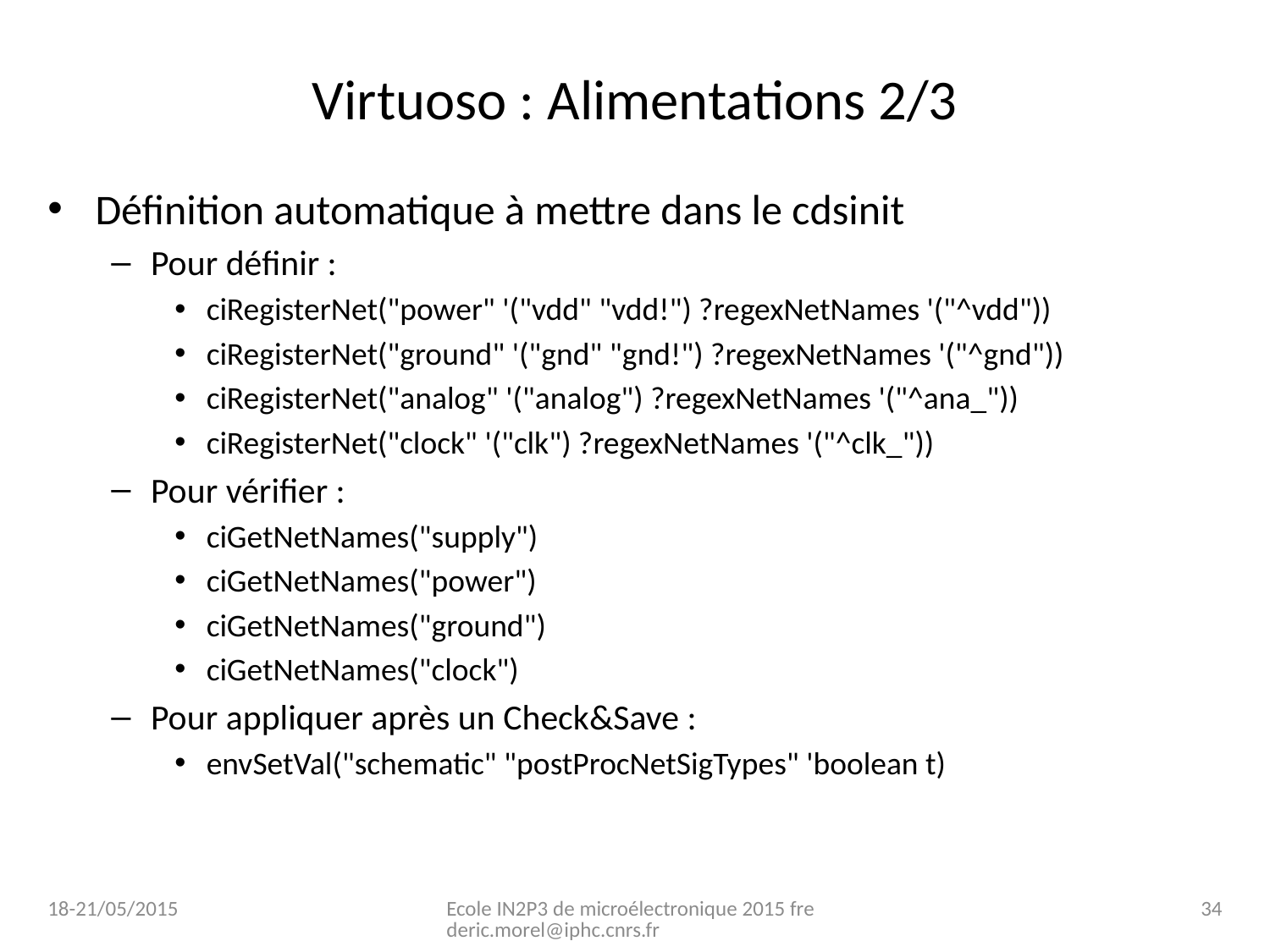

# Virtuoso : Alimentations 2/3
Définition automatique à mettre dans le cdsinit
Pour définir :
ciRegisterNet("power" '("vdd" "vdd!") ?regexNetNames '("^vdd"))
ciRegisterNet("ground" '("gnd" "gnd!") ?regexNetNames '("^gnd"))
ciRegisterNet("analog" '("analog") ?regexNetNames '("^ana_"))
ciRegisterNet("clock" '("clk") ?regexNetNames '("^clk_"))
Pour vérifier :
ciGetNetNames("supply")
ciGetNetNames("power")
ciGetNetNames("ground")
ciGetNetNames("clock")
Pour appliquer après un Check&Save :
envSetVal("schematic" "postProcNetSigTypes" 'boolean t)

18-21/05/2015
Ecole IN2P3 de microélectronique 2015 frederic.morel@iphc.cnrs.fr
34